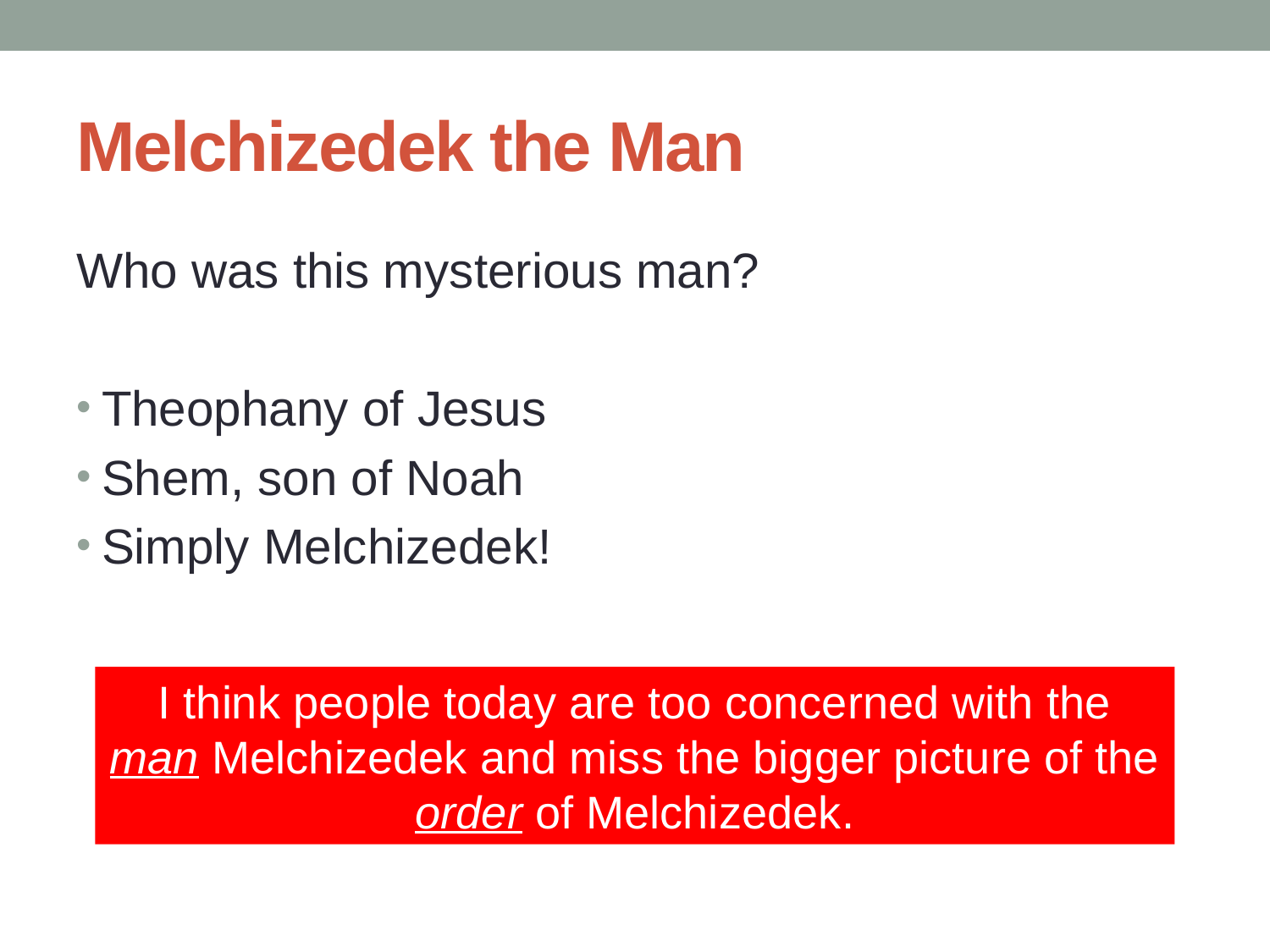

# Melchizedek the Man
Who was this mysterious man?

Theophany of Jesus
Shem, son of Noah
Simply Melchizedek!

I think people today are too concerned with the man Melchizedek and miss the bigger picture of the order of Melchizedek.